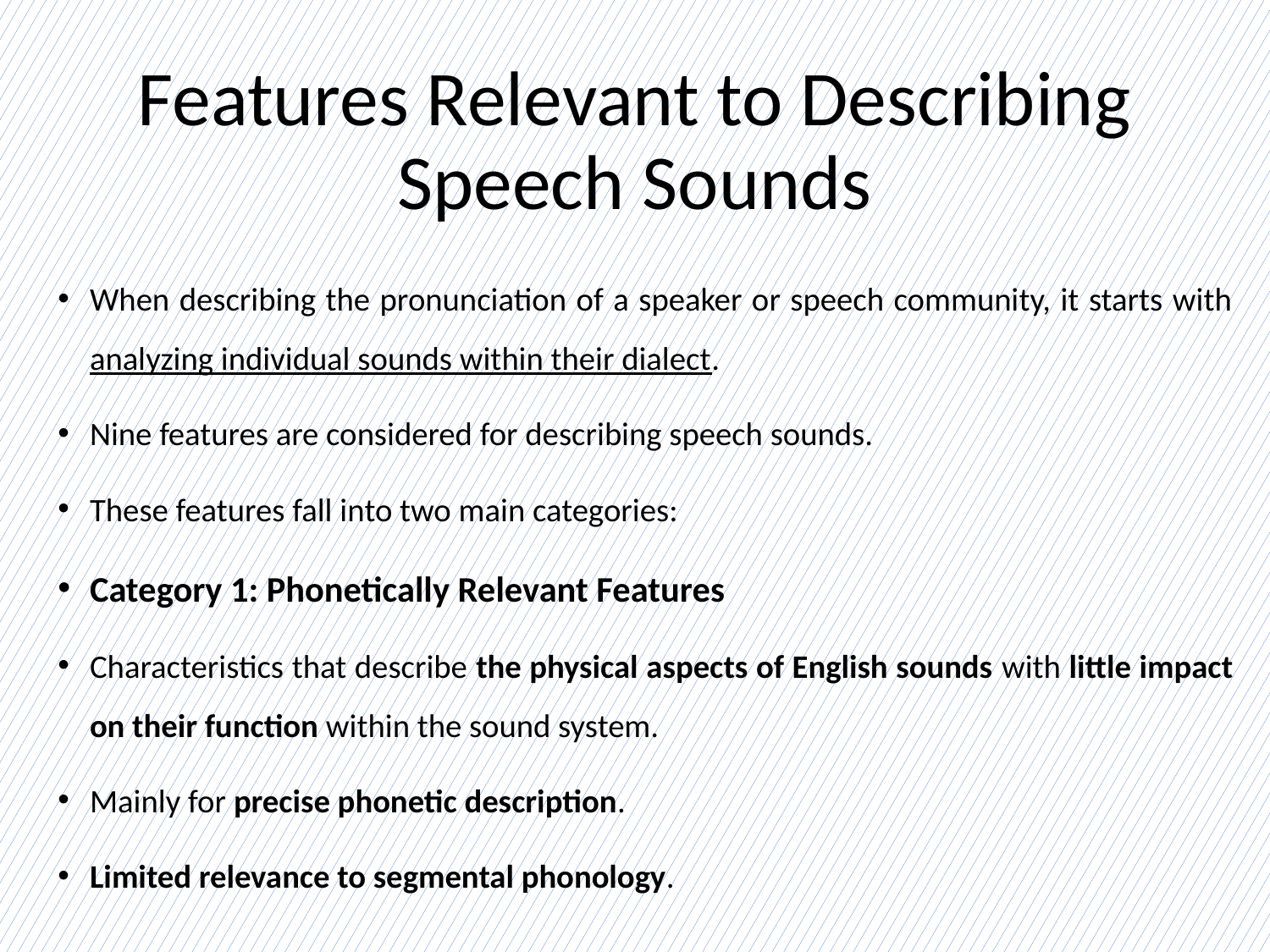

# Features Relevant to Describing Speech Sounds
When describing the pronunciation of a speaker or speech community, it starts with analyzing individual sounds within their dialect.
Nine features are considered for describing speech sounds.
These features fall into two main categories:
Category 1: Phonetically Relevant Features
Characteristics that describe the physical aspects of English sounds with little impact on their function within the sound system.
Mainly for precise phonetic description.
Limited relevance to segmental phonology.